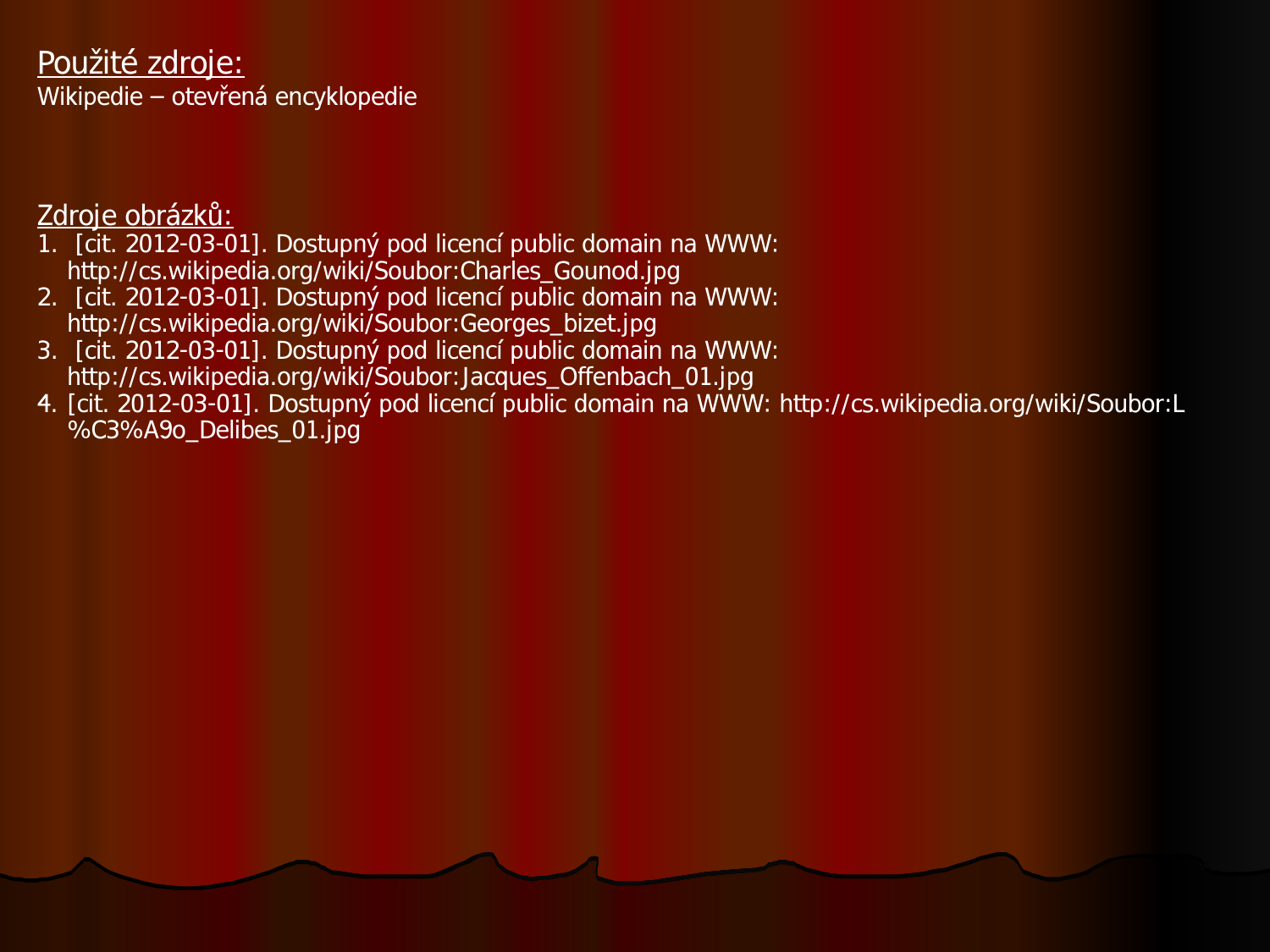

Použité zdroje:
Wikipedie – otevřená encyklopedie

Zdroje obrázků:
 [cit. 2012-03-01]. Dostupný pod licencí public domain na WWW: http://cs.wikipedia.org/wiki/Soubor:Charles_Gounod.jpg
 [cit. 2012-03-01]. Dostupný pod licencí public domain na WWW: http://cs.wikipedia.org/wiki/Soubor:Georges_bizet.jpg
 [cit. 2012-03-01]. Dostupný pod licencí public domain na WWW: http://cs.wikipedia.org/wiki/Soubor:Jacques_Offenbach_01.jpg
[cit. 2012-03-01]. Dostupný pod licencí public domain na WWW: http://cs.wikipedia.org/wiki/Soubor:L%C3%A9o_Delibes_01.jpg